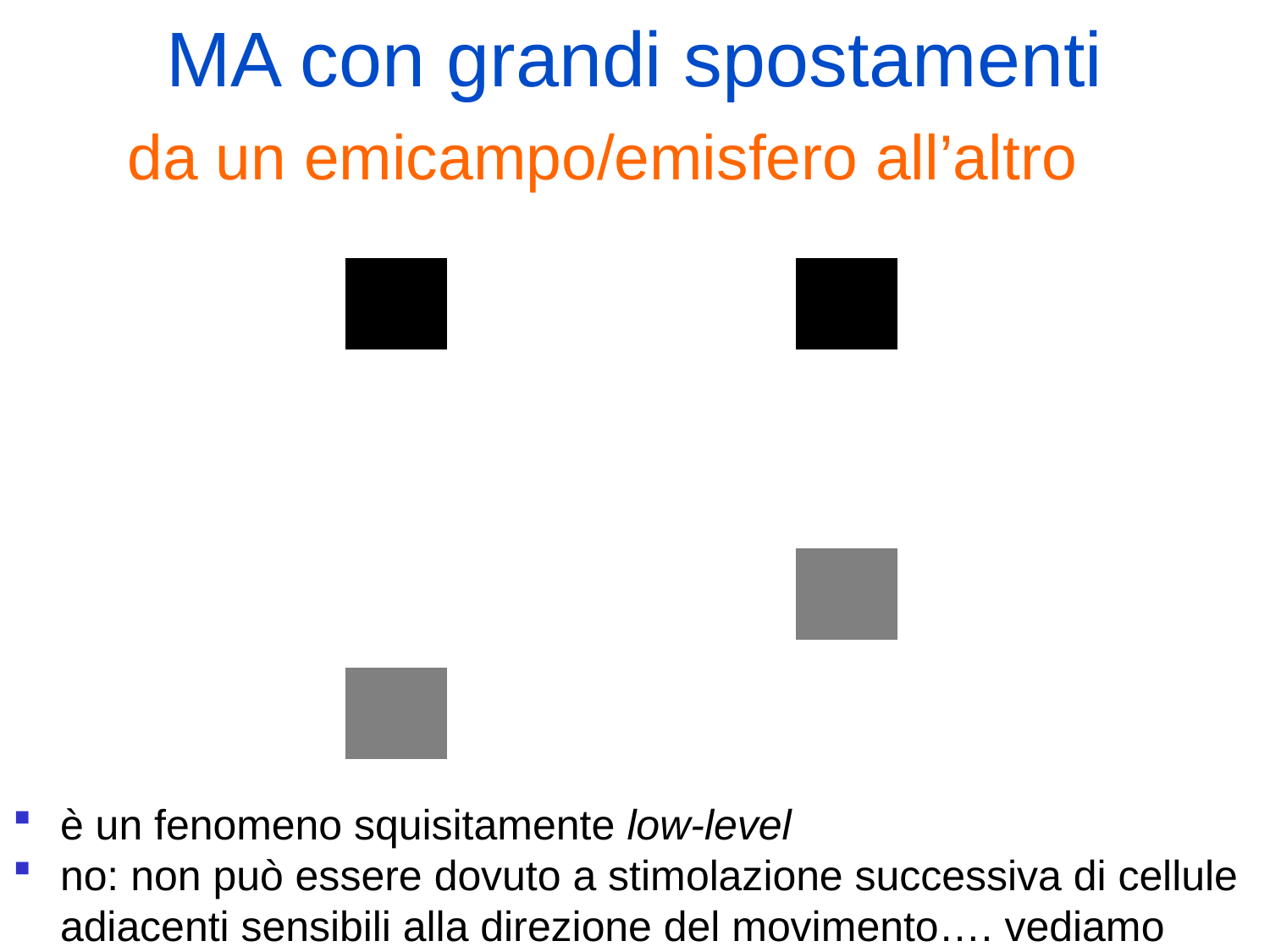

MA con grandi spostamenti
da un emicampo/emisfero all’altro

è un fenomeno squisitamente low-level
no: non può essere dovuto a stimolazione successiva di cellule adiacenti sensibili alla direzione del movimento…. vediamo